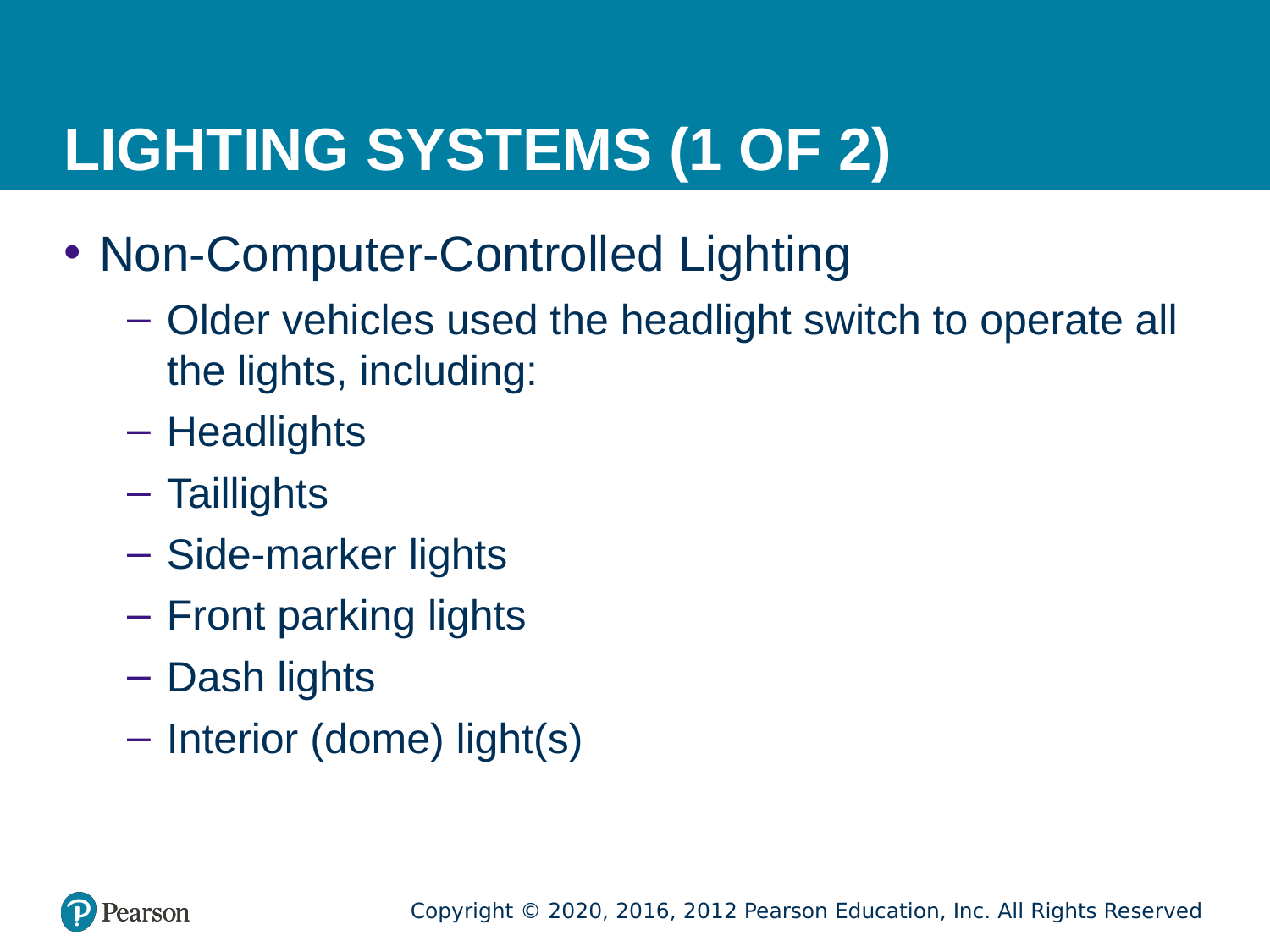

# LIGHTING SYSTEMS (1 OF 2)
Non-Computer-Controlled Lighting
Older vehicles used the headlight switch to operate all the lights, including:
Headlights
Taillights
Side-marker lights
Front parking lights
Dash lights
Interior (dome) light(s)